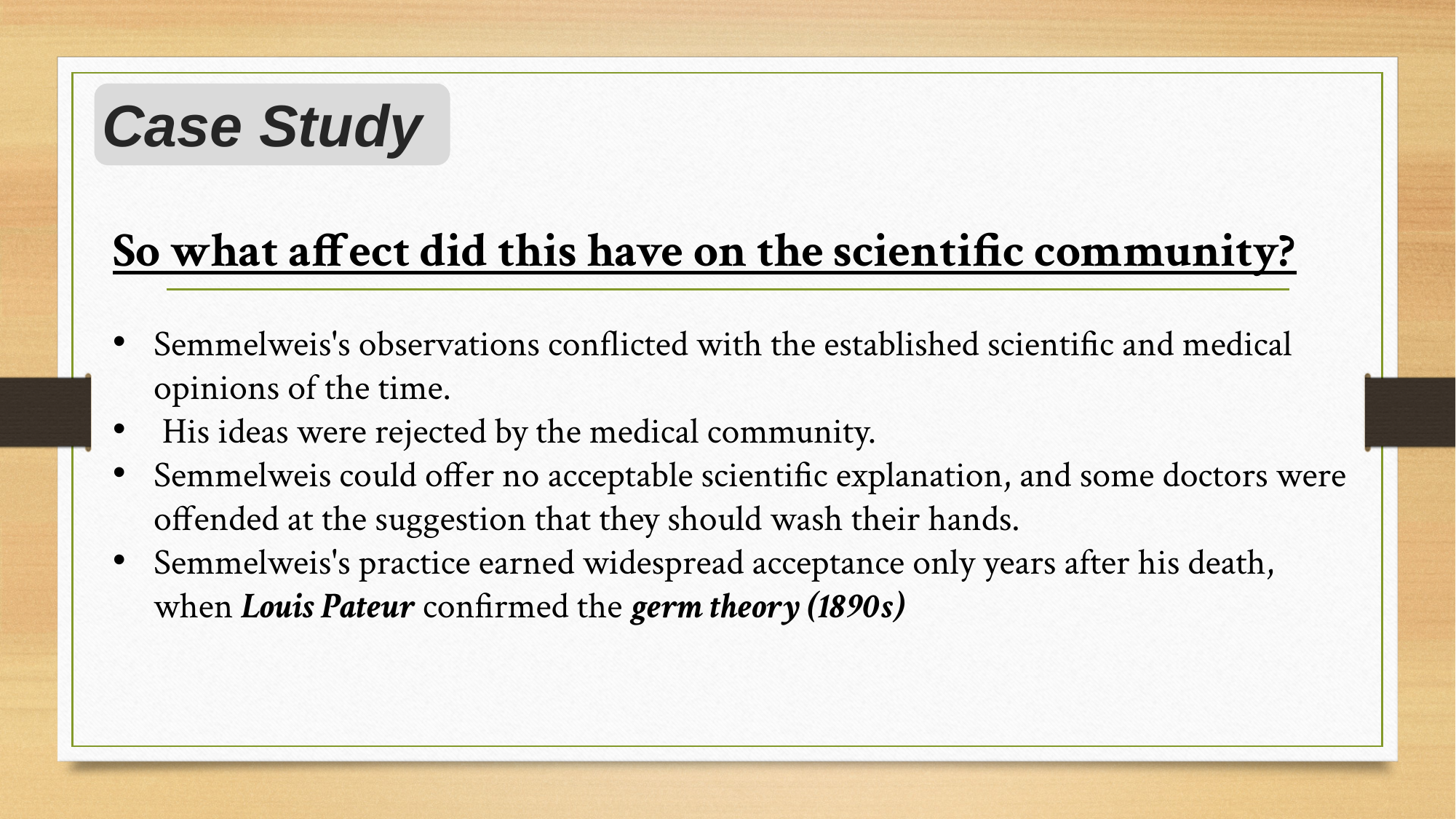

# Case Study

So what affect did this have on the scientific community?

Semmelweis's observations conflicted with the established scientific and medical opinions of the time.
 His ideas were rejected by the medical community.
Semmelweis could offer no acceptable scientific explanation, and some doctors were offended at the suggestion that they should wash their hands.
Semmelweis's practice earned widespread acceptance only years after his death, when Louis Pateur confirmed the germ theory (1890s)